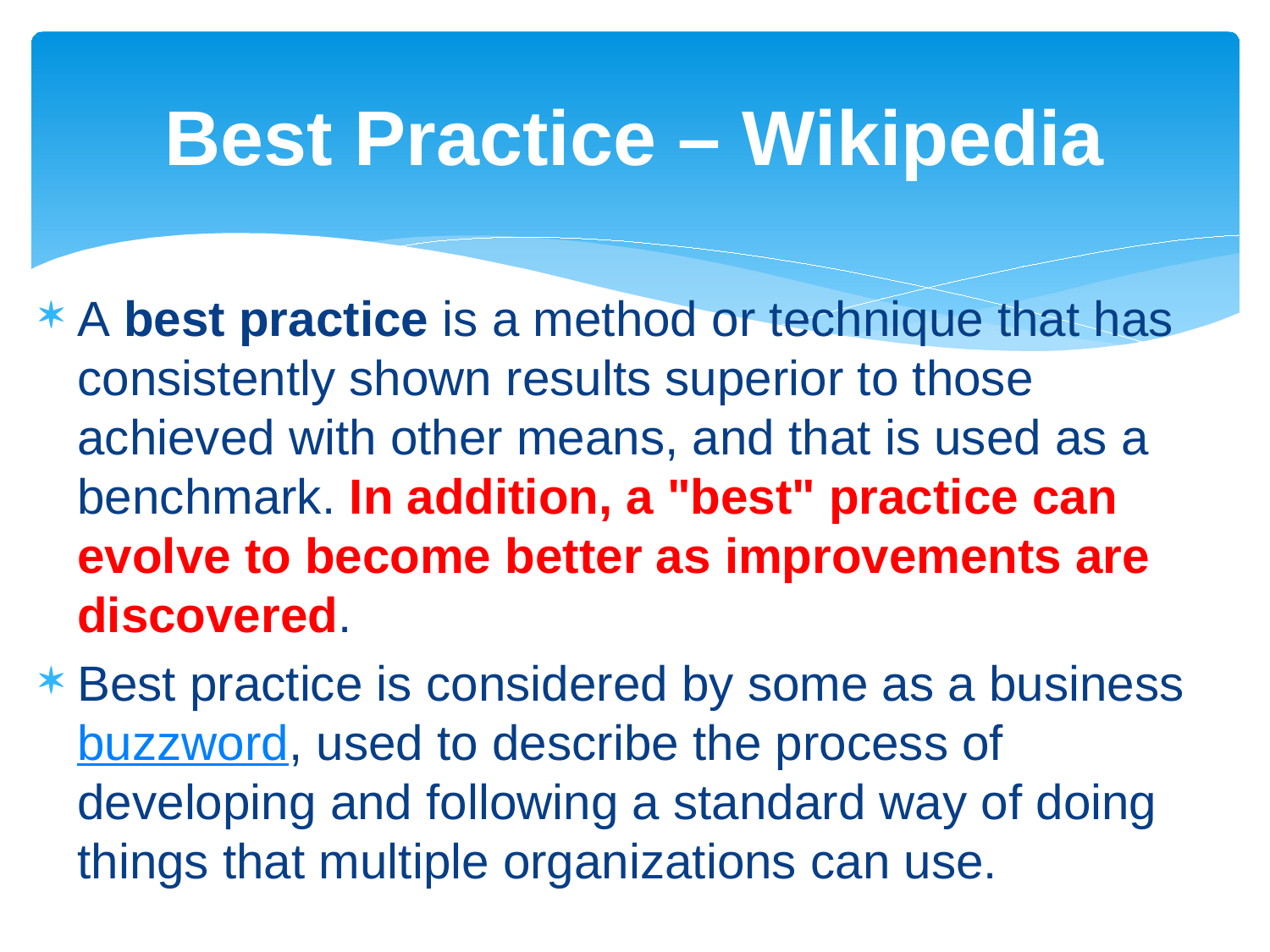

# Best Practice – Wikipedia
A best practice is a method or technique that has consistently shown results superior to those achieved with other means, and that is used as a benchmark. In addition, a "best" practice can evolve to become better as improvements are discovered.
Best practice is considered by some as a business buzzword, used to describe the process of developing and following a standard way of doing things that multiple organizations can use.